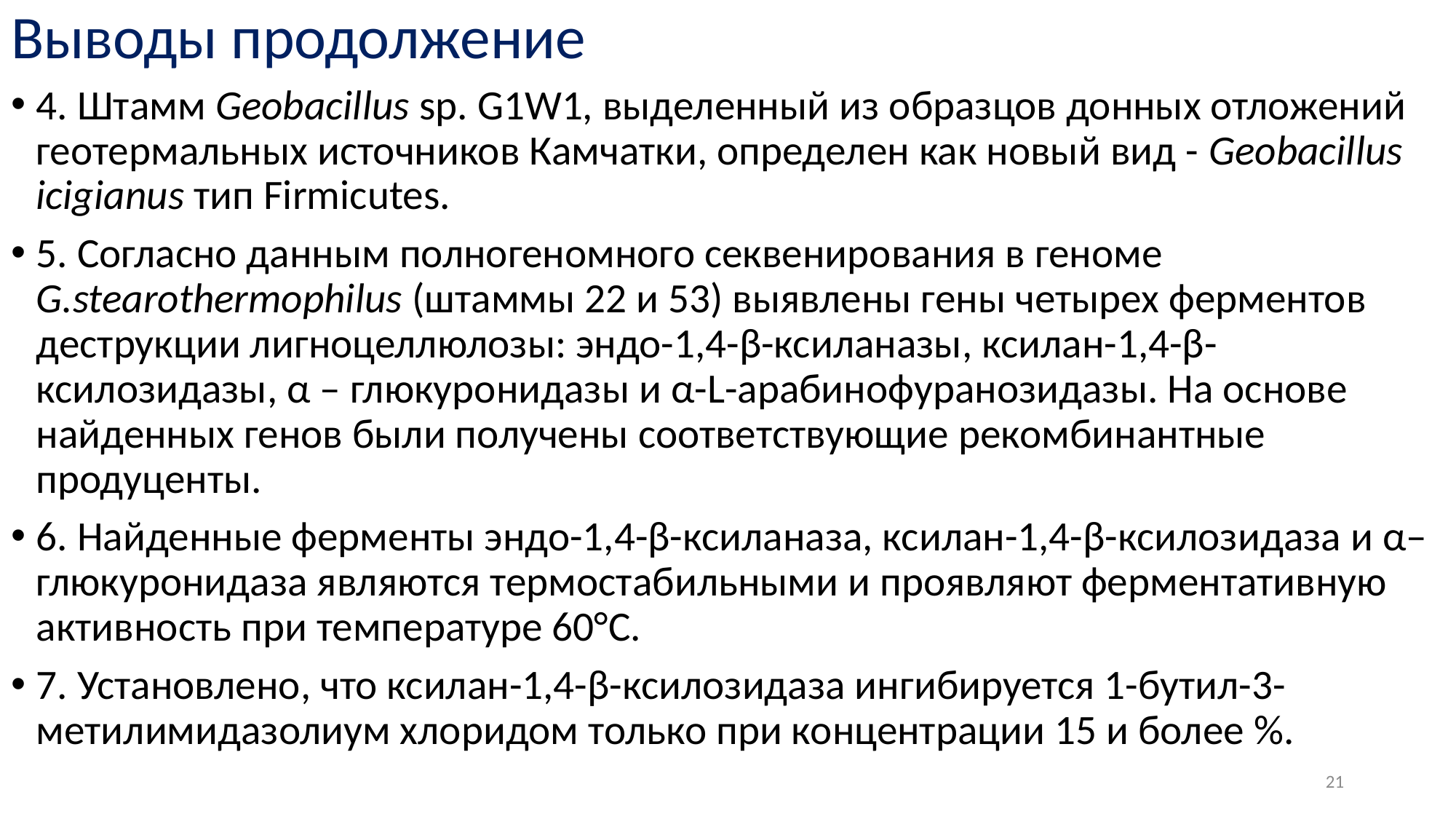

# Выводы продолжение
4. Штамм Geobacillus sp. G1W1, выделенный из образцов донных отложений геотермальных источников Камчатки, определен как новый вид - Geobacillus icigianus тип Firmicutes.
5. Согласно данным полногеномного секвенирования в геноме G.stearothermophilus (штаммы 22 и 53) выявлены гены четырех ферментов деструкции лигноцеллюлозы: эндо-1,4-β-ксиланазы, ксилан-1,4-β-ксилозидазы, α – глюкуронидазы и α-L-арабинофуранозидазы. На основе найденных генов были получены соответствующие рекомбинантные продуценты.
6. Найденные ферменты эндо-1,4-β-ксиланаза, ксилан-1,4-β-ксилозидаза и α–глюкуронидаза являются термостабильными и проявляют ферментативную активность при температуре 60°С.
7. Установлено, что ксилан-1,4-β-ксилозидаза ингибируется 1-бутил-3-метилимидазолиум хлоридом только при концентрации 15 и более %.

21